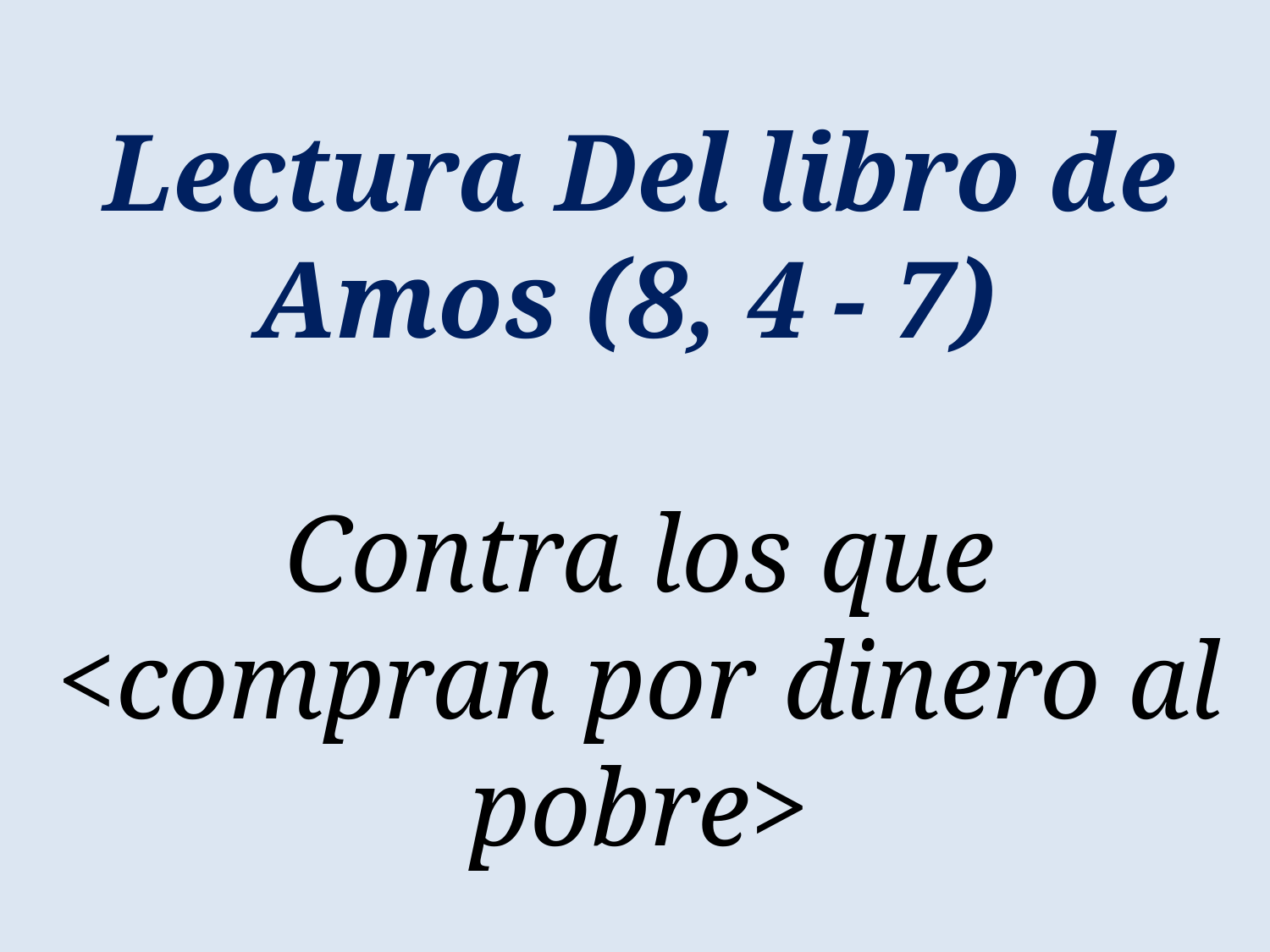

Lectura Del libro de Amos (8, 4 - 7)
Contra los que <compran por dinero al pobre>